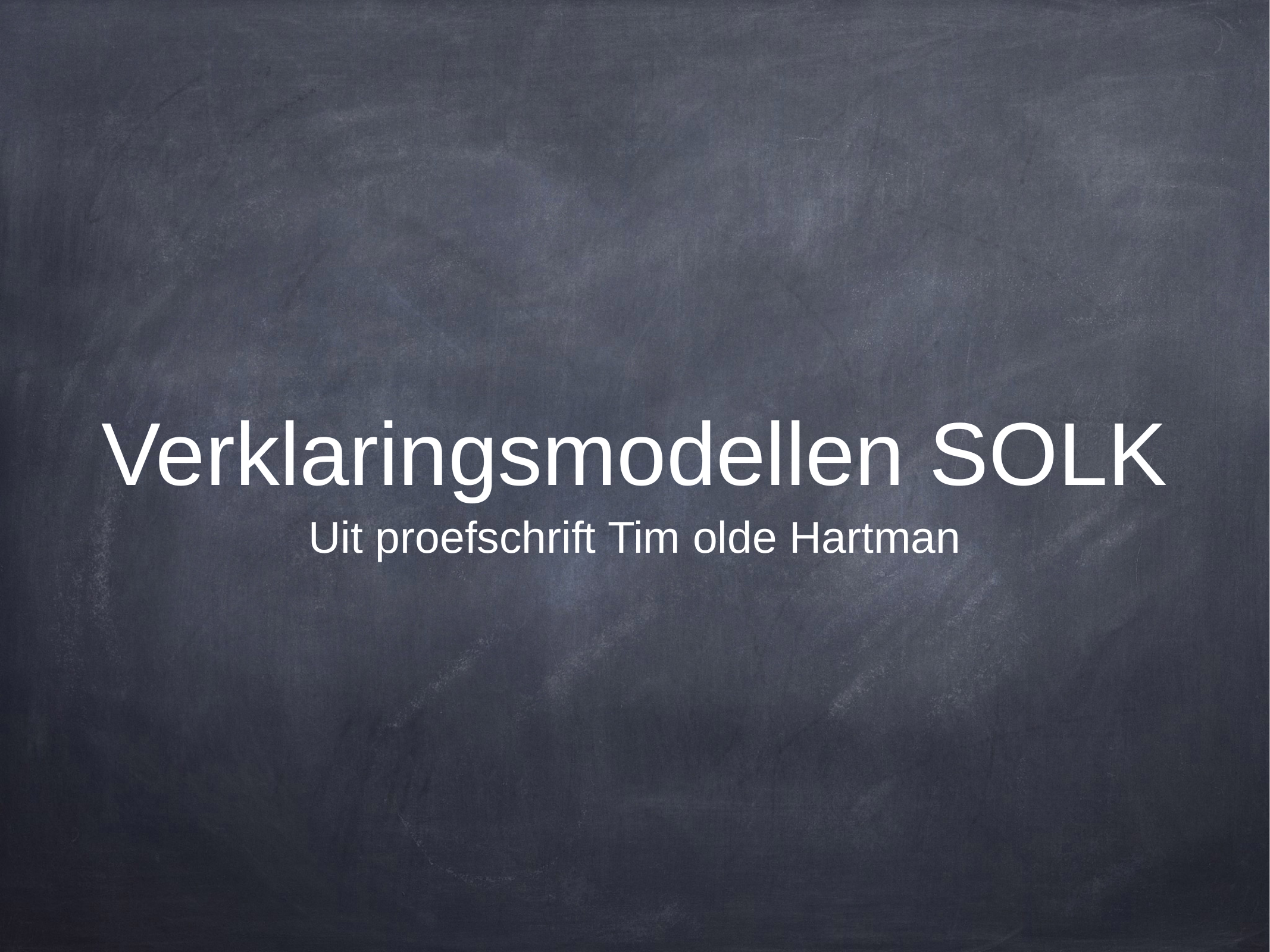

# Verklaringsmodellen SOLK
Uit proefschrift Tim olde Hartman